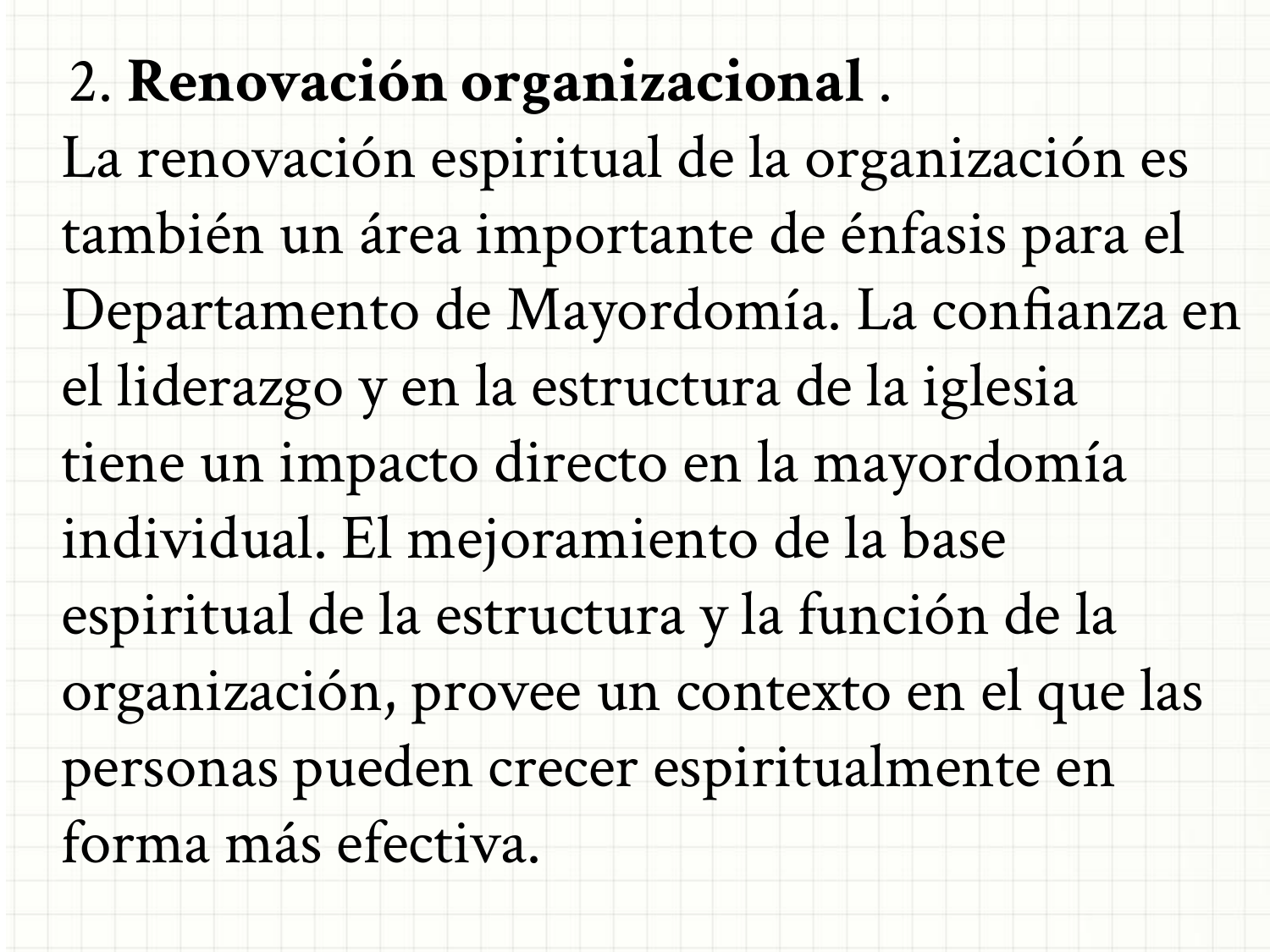

2. Renovación organizacional .
La renovación espiritual de la organización es también un área importante de énfasis para el Departamento de Mayordomía. La confianza en el liderazgo y en la estructura de la iglesia
tiene un impacto directo en la mayordomía individual. El mejoramiento de la base espiritual de la estructura y la función de la organización, provee un contexto en el que las personas pueden crecer espiritualmente en forma más efectiva.